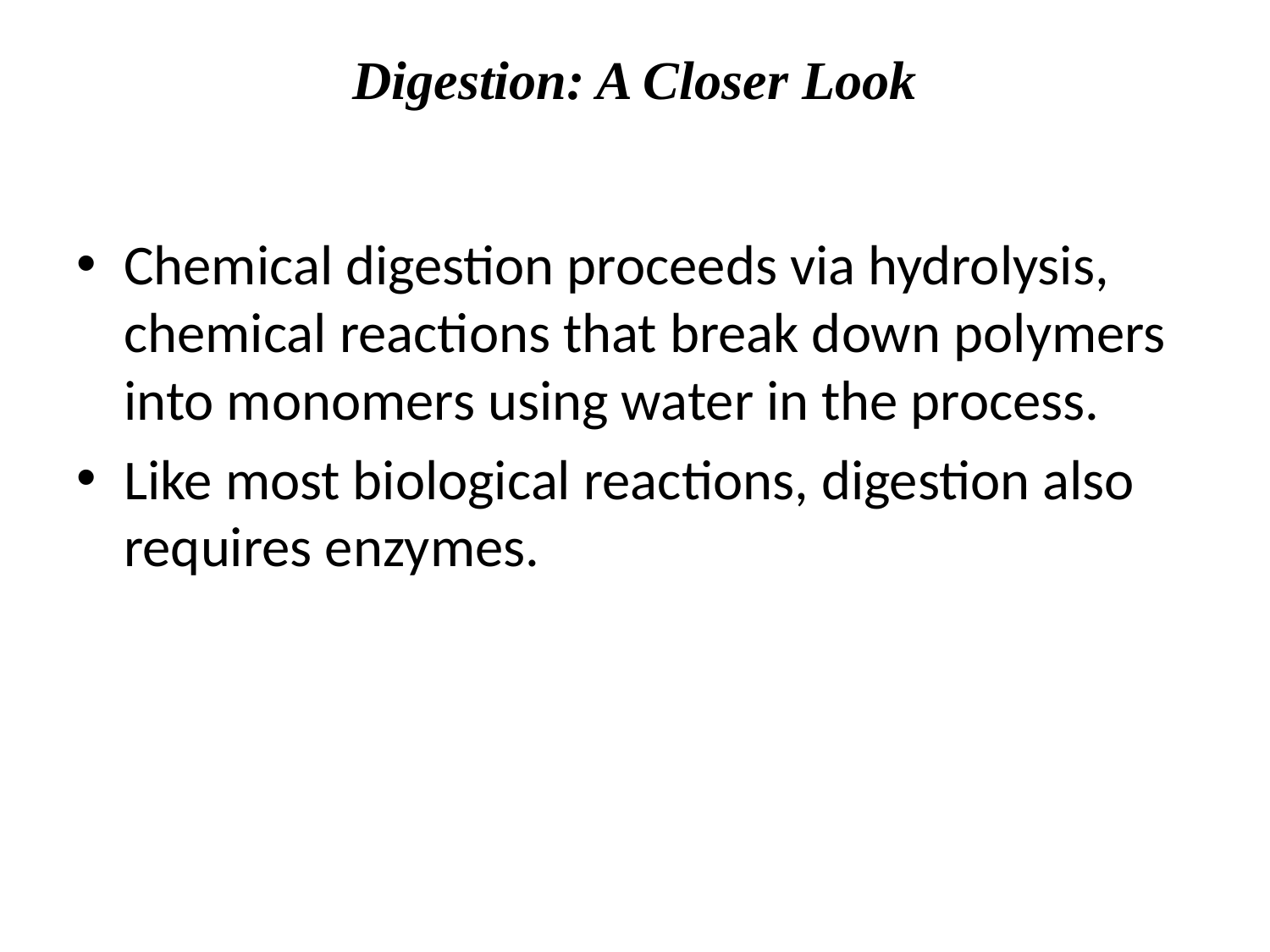

# Digestion: A Closer Look
Chemical digestion proceeds via hydrolysis, chemical reactions that break down polymers into monomers using water in the process.
Like most biological reactions, digestion also requires enzymes.